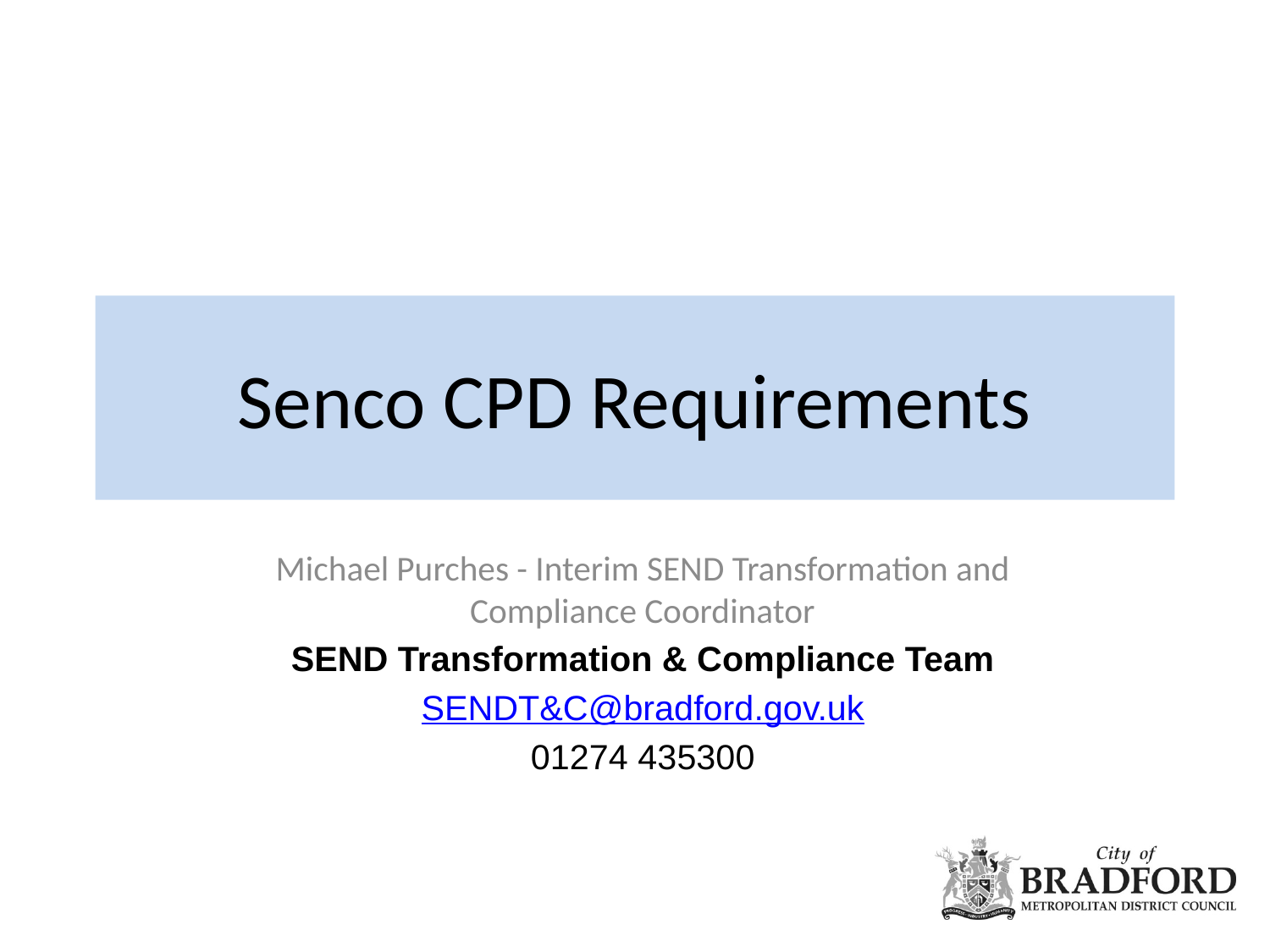

# Senco CPD Requirements
Michael Purches - Interim SEND Transformation and Compliance Coordinator
SEND Transformation & Compliance Team
SENDT&C@bradford.gov.uk
01274 435300